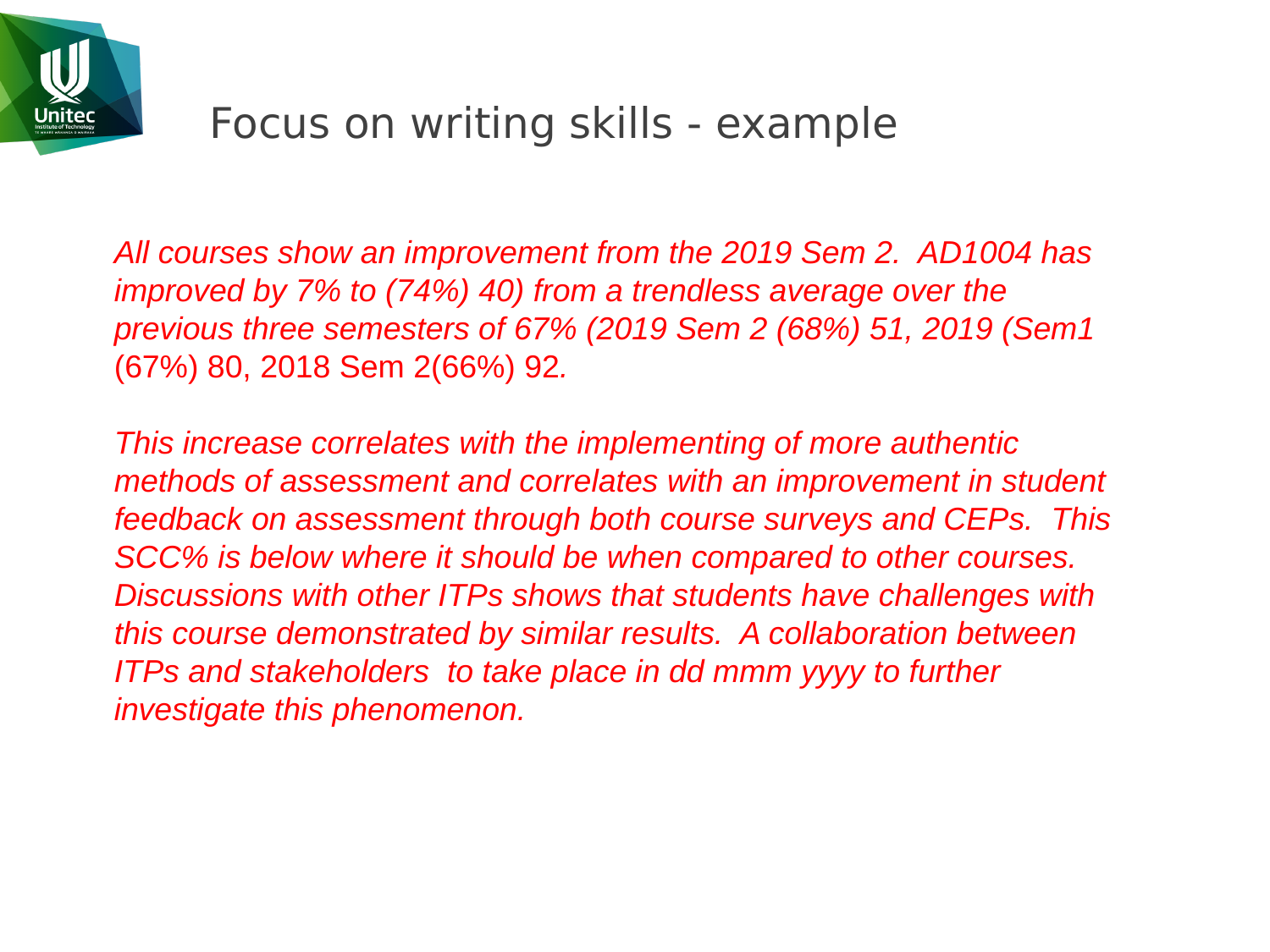

# Focus on writing skills - example
All courses show an improvement from the 2019 Sem 2.  AD1004 has improved by 7% to (74%) 40) from a trendless average over the previous three semesters of 67% (2019 Sem 2 (68%) 51, 2019 (Sem1 (67%) 80, 2018 Sem 2(66%) 92.

This increase correlates with the implementing of more authentic methods of assessment and correlates with an improvement in student feedback on assessment through both course surveys and CEPs.  This SCC% is below where it should be when compared to other courses.  Discussions with other ITPs shows that students have challenges with this course demonstrated by similar results.  A collaboration between ITPs and stakeholders  to take place in dd mmm yyyy to further investigate this phenomenon.